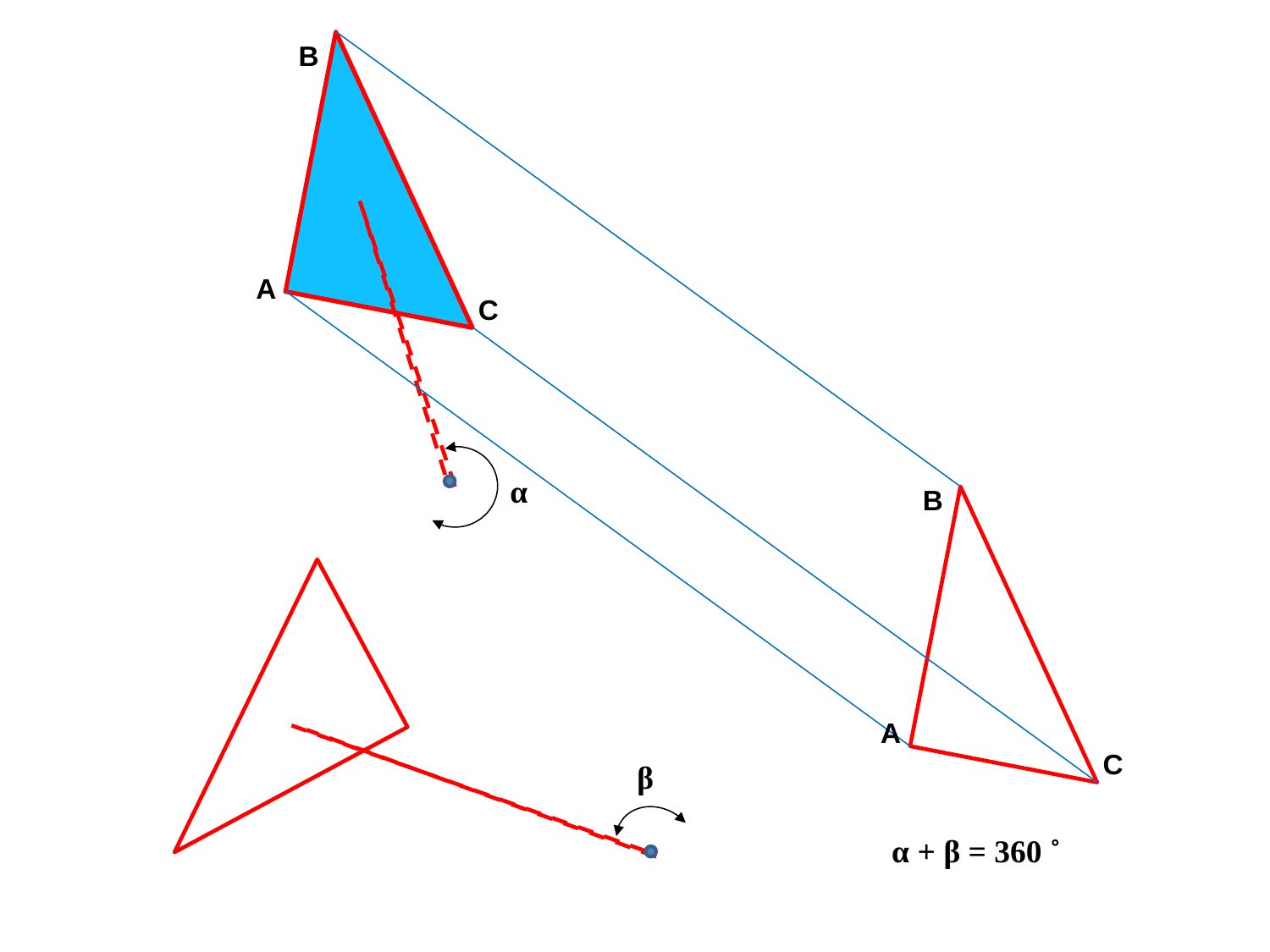

В

А
С

α

В

А
С
β

α + β = 360 ˚